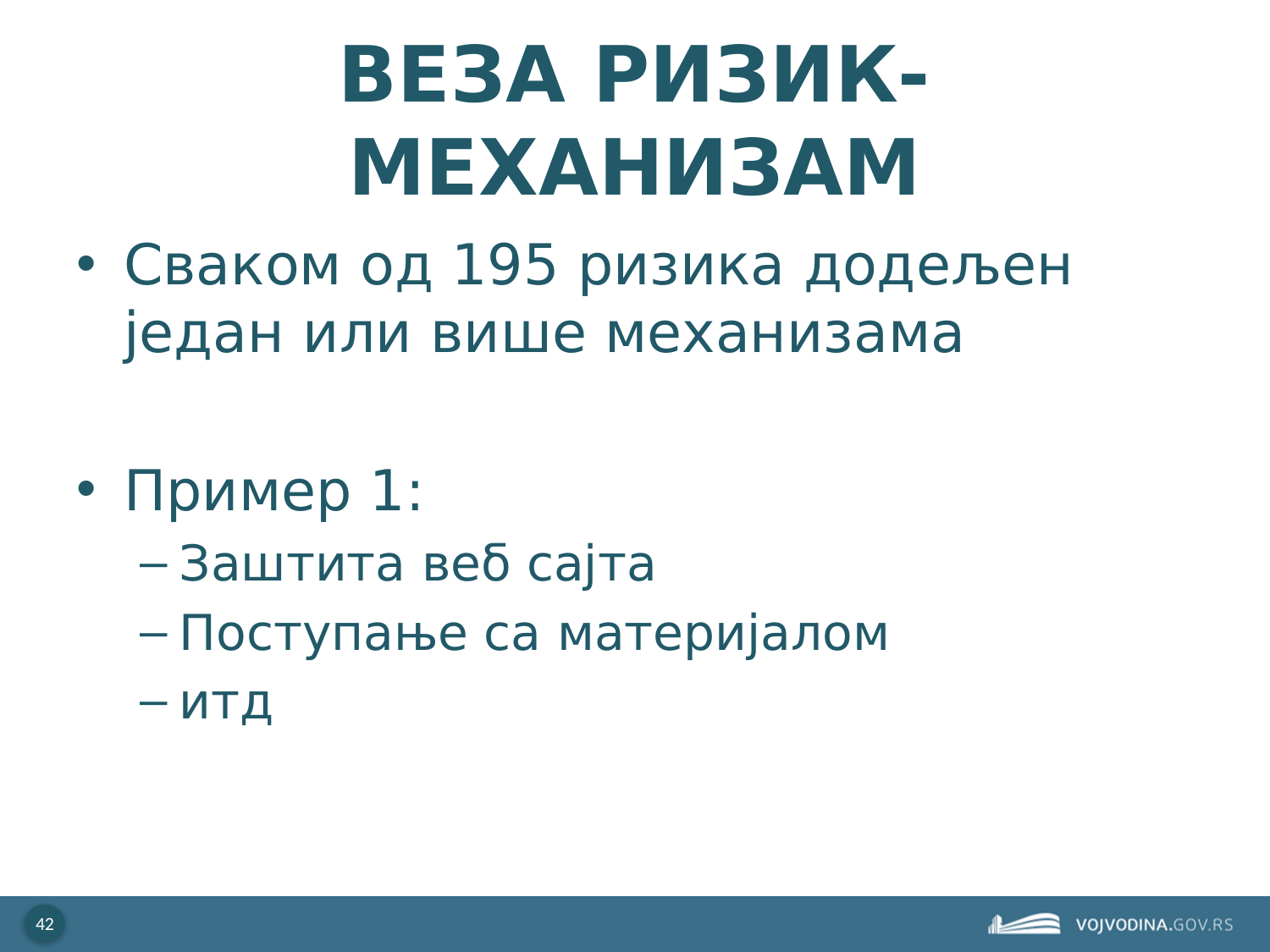

# ВЕЗА РИЗИК-МЕХАНИЗАМ
Сваком од 195 ризика додељен један или више механизама

Пример 1:
Заштита веб сајта
Поступање са материјалом
итд